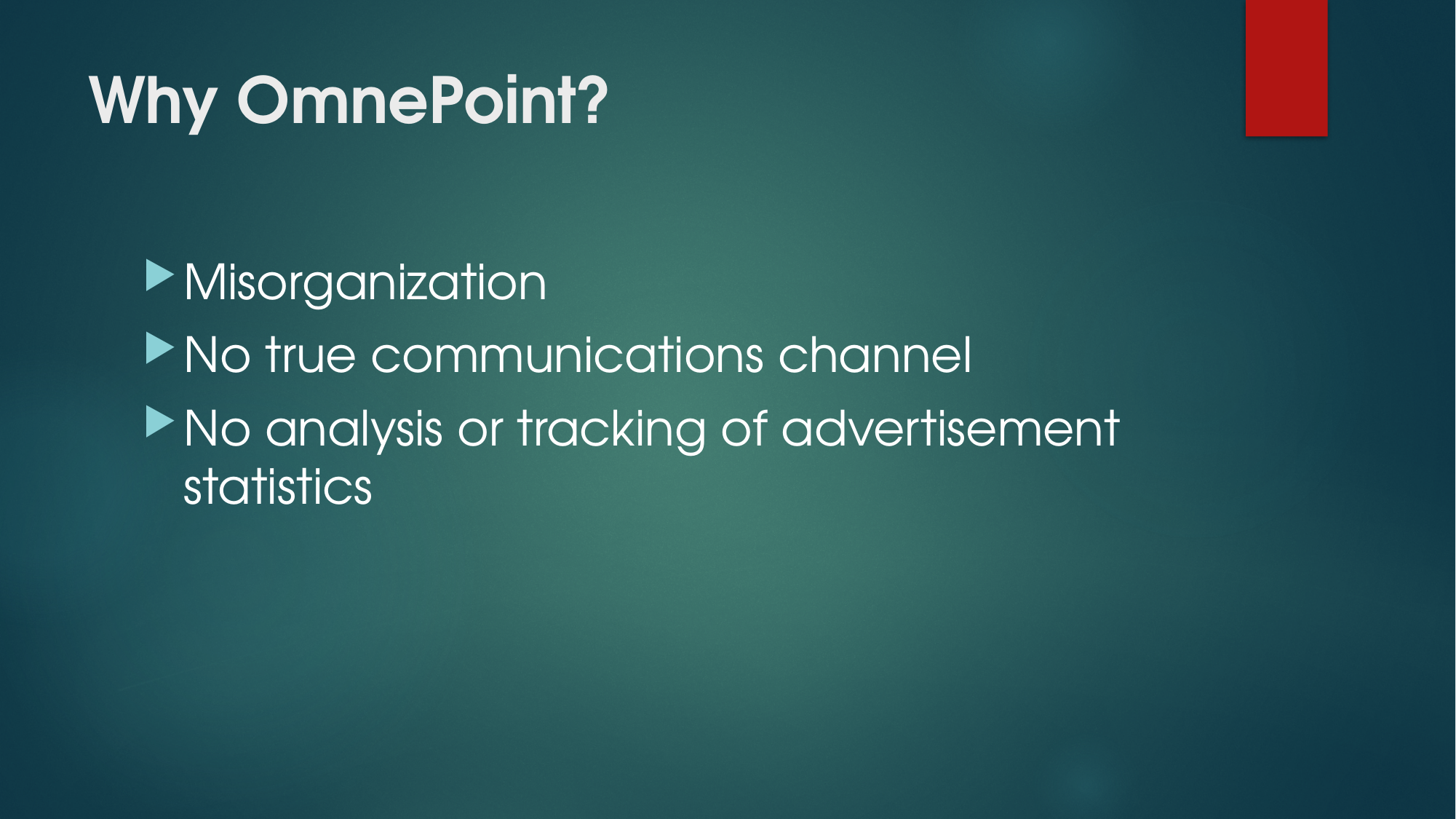

# Why OmnePoint?
Misorganization
No true communications channel
No analysis or tracking of advertisement statistics